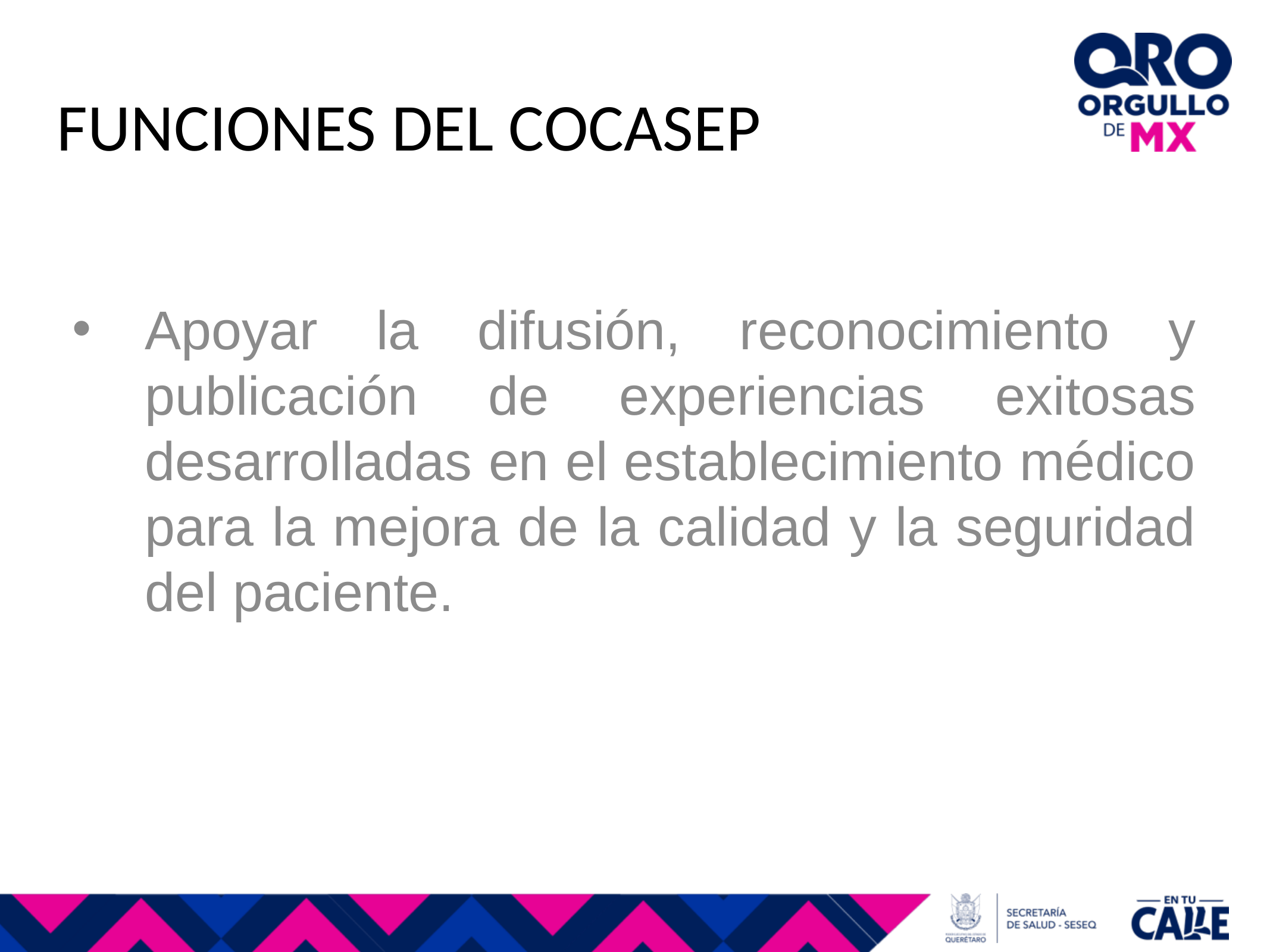

FUNCIONES DEL COCASEP
Apoyar la difusión, reconocimiento y publicación de experiencias exitosas desarrolladas en el establecimiento médico para la mejora de la calidad y la seguridad del paciente.